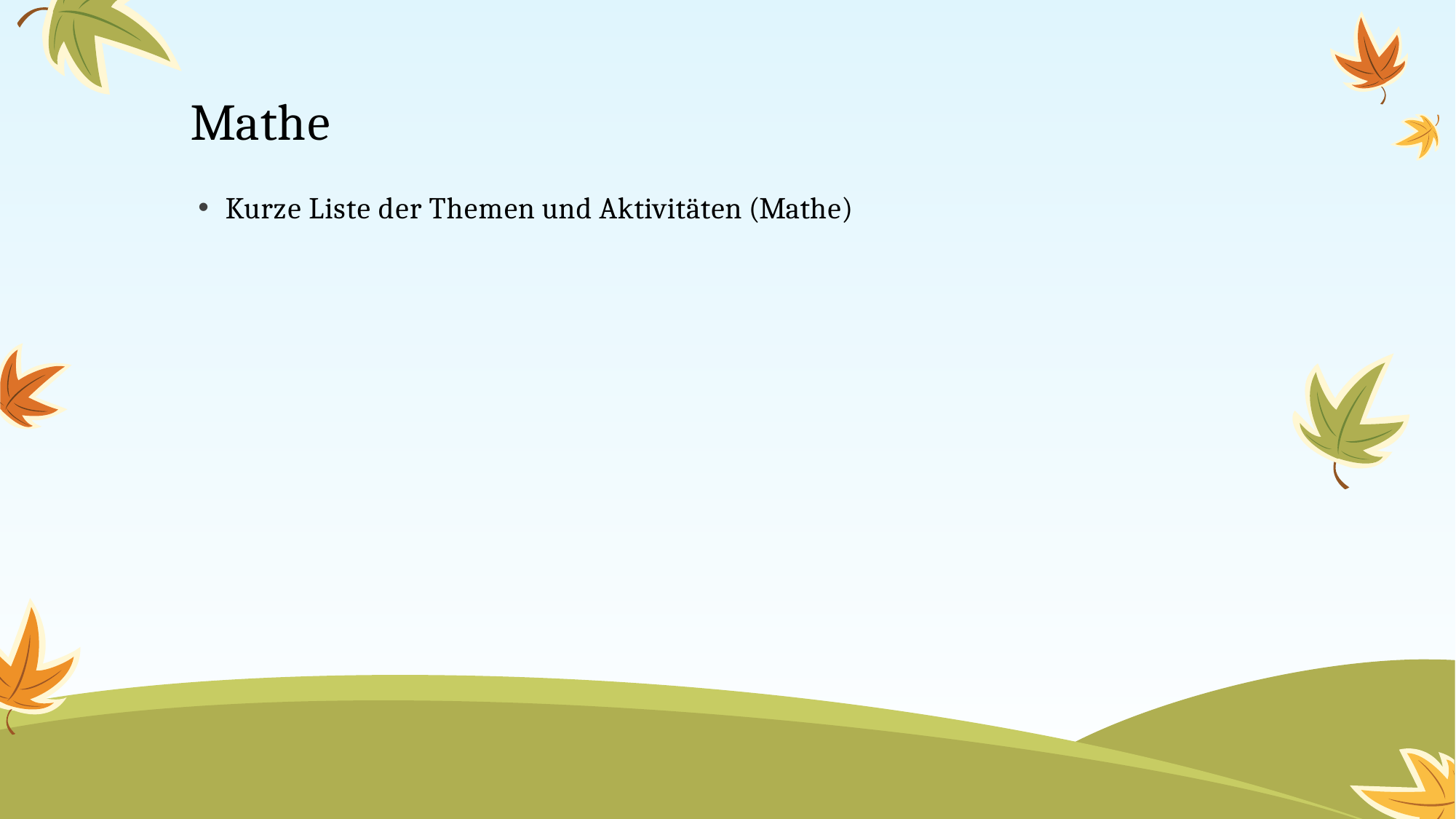

# Mathe
Kurze Liste der Themen und Aktivitäten (Mathe)